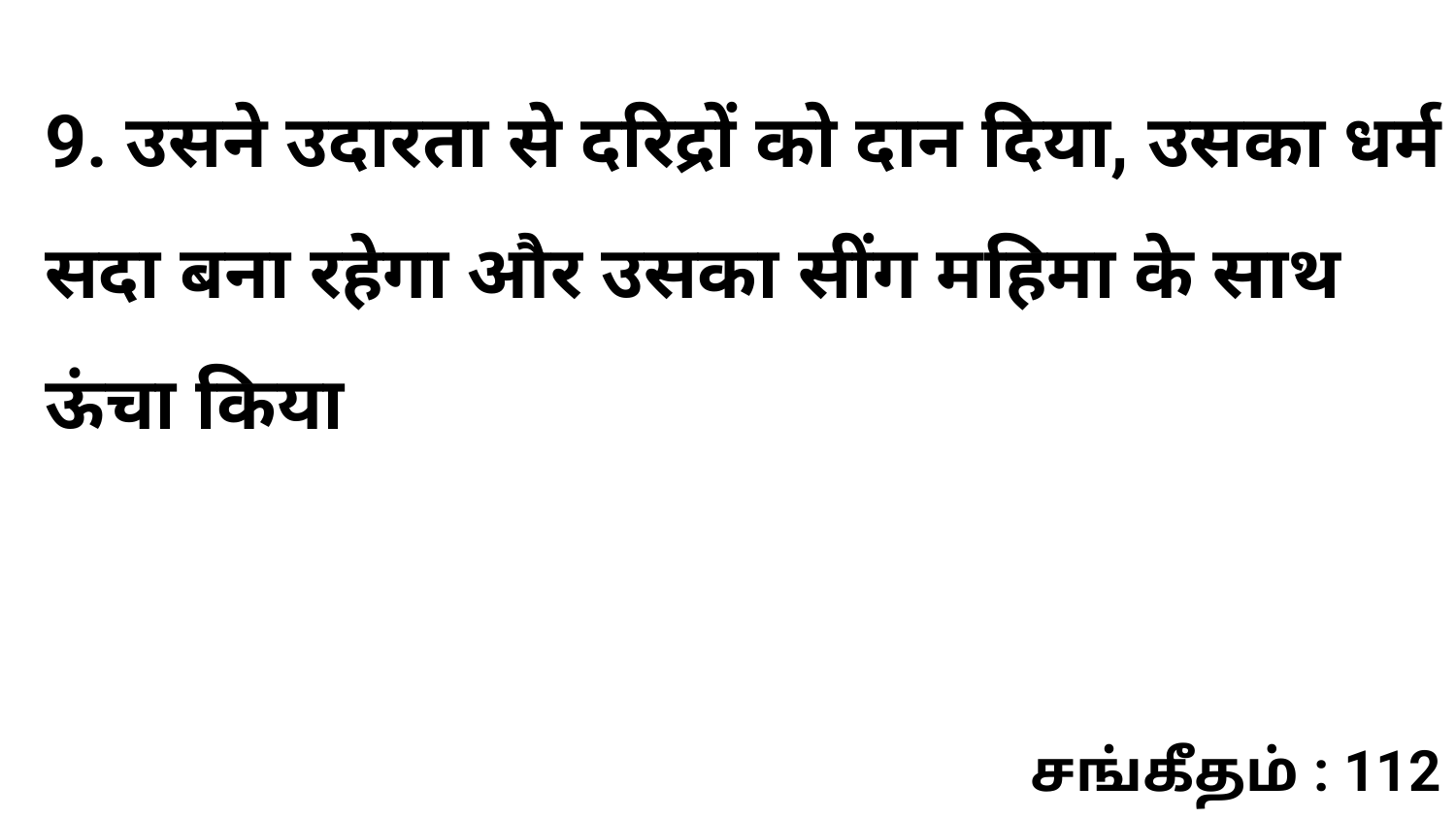

9. उसने उदारता से दरिद्रों को दान दिया, उसका धर्म सदा बना रहेगा और उसका सींग महिमा के साथ ऊंचा किया
சங்கீதம் : 112